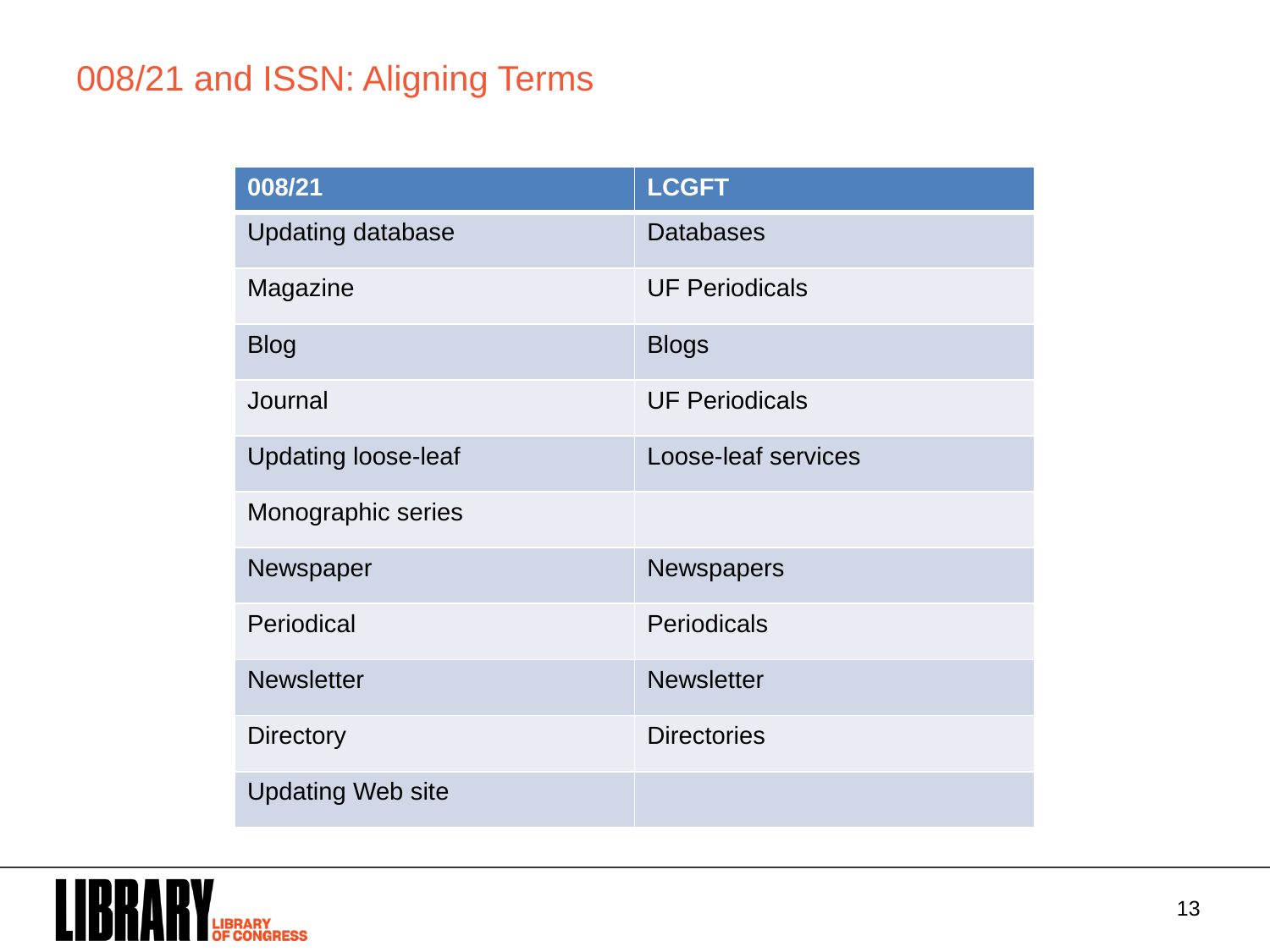

# 008/21 and ISSN: Aligning Terms
| 008/21 | LCGFT |
| --- | --- |
| Updating database | Databases |
| Magazine | UF Periodicals |
| Blog | Blogs |
| Journal | UF Periodicals |
| Updating loose-leaf | Loose-leaf services |
| Monographic series |  |
| Newspaper | Newspapers |
| Periodical | Periodicals |
| Newsletter | Newsletter |
| Directory | Directories |
| Updating Web site |  |